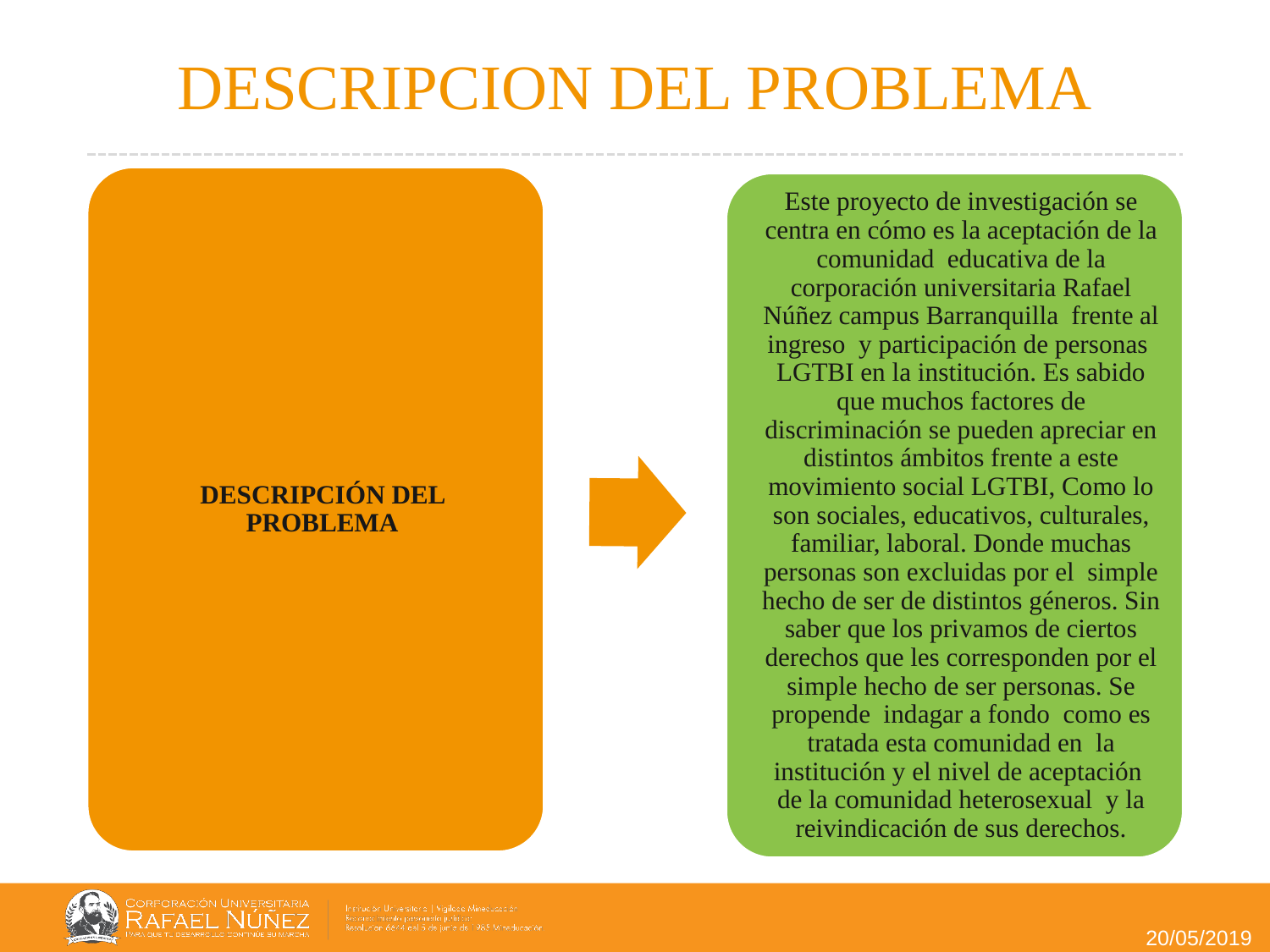

# DESCRIPCION DEL PROBLEMA
DESCRIPCIÓN DEL PROBLEMA

Este proyecto de investigación se centra en cómo es la aceptación de la comunidad  educativa de la corporación universitaria Rafael Núñez campus Barranquilla  frente al ingreso  y participación de personas  LGTBI en la institución. Es sabido que muchos factores de discriminación se pueden apreciar en distintos ámbitos frente a este movimiento social LGTBI, Como lo son sociales, educativos, culturales, familiar, laboral. Donde muchas personas son excluidas por el  simple hecho de ser de distintos géneros. Sin saber que los privamos de ciertos derechos que les corresponden por el simple hecho de ser personas. Se propende  indagar a fondo  como es tratada esta comunidad en  la institución y el nivel de aceptación  de la comunidad heterosexual  y la reivindicación de sus derechos.